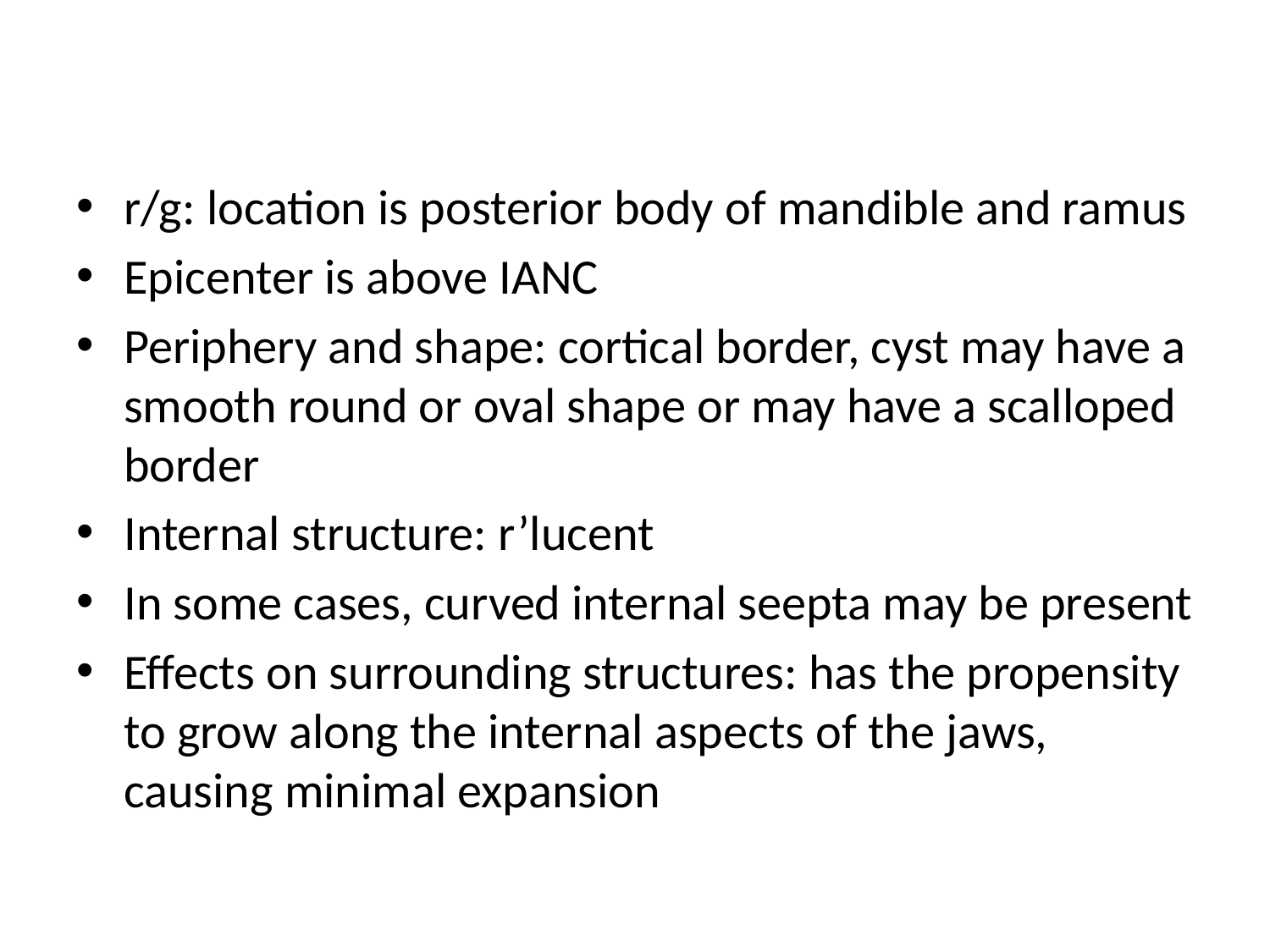

r/g: location is posterior body of mandible and ramus
Epicenter is above IANC
Periphery and shape: cortical border, cyst may have a smooth round or oval shape or may have a scalloped border
Internal structure: r’lucent
In some cases, curved internal seepta may be present
Effects on surrounding structures: has the propensity to grow along the internal aspects of the jaws, causing minimal expansion